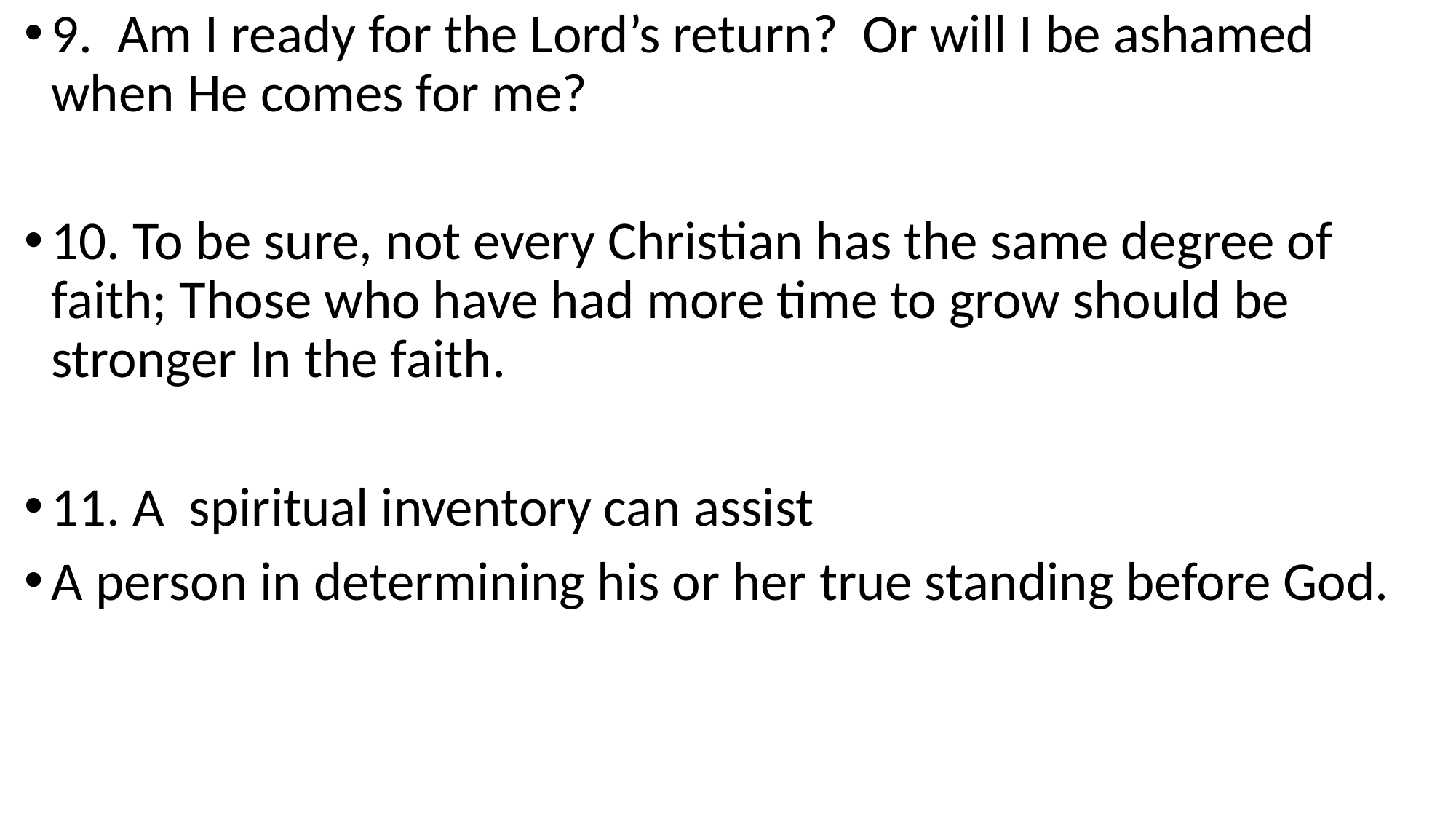

9.  Am I ready for the Lord’s return?  Or will I be ashamed when He comes for me?

10. To be sure, not every Christian has the same degree of faith; Those who have had more time to grow should be stronger In the faith.

11. A  spiritual inventory can assist
A person in determining his or her true standing before God.